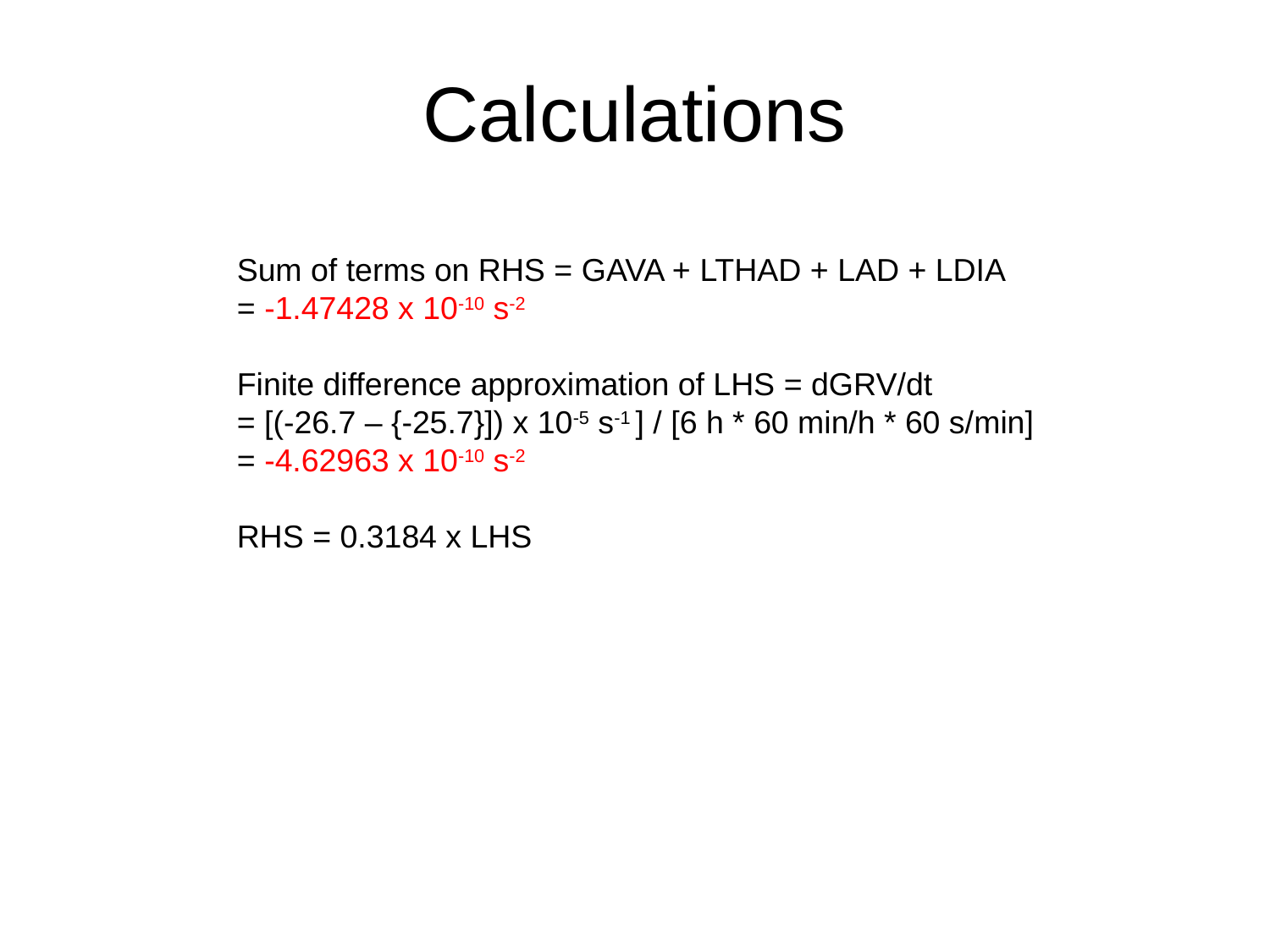

# Calculations
Sum of terms on RHS = GAVA + LTHAD + LAD + LDIA
= -1.47428 x 10-10 s-2

Finite difference approximation of LHS = dGRV/dt
= [(-26.7 – {-25.7}]) x 10-5 s-1 ] / [6 h * 60 min/h * 60 s/min]
= -4.62963 x 10-10 s-2

RHS = 0.3184 x LHS